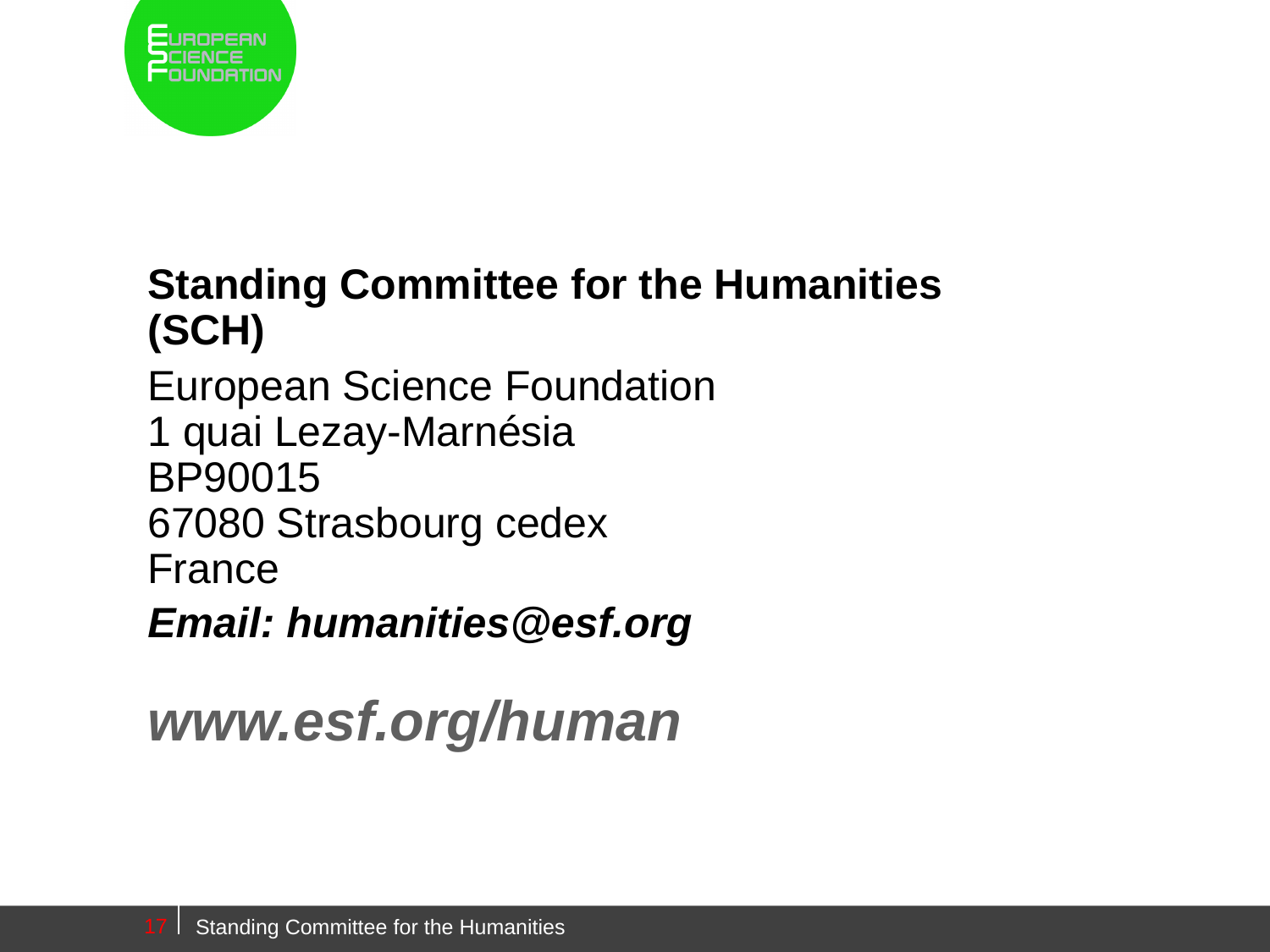

Standing Committee for the Humanities (SCH)
European Science Foundation
1 quai Lezay-Marnésia
BP90015
67080 Strasbourg cedex
France
Email: humanities@esf.org

www.esf.org/human

17
Standing Committee for the Humanities